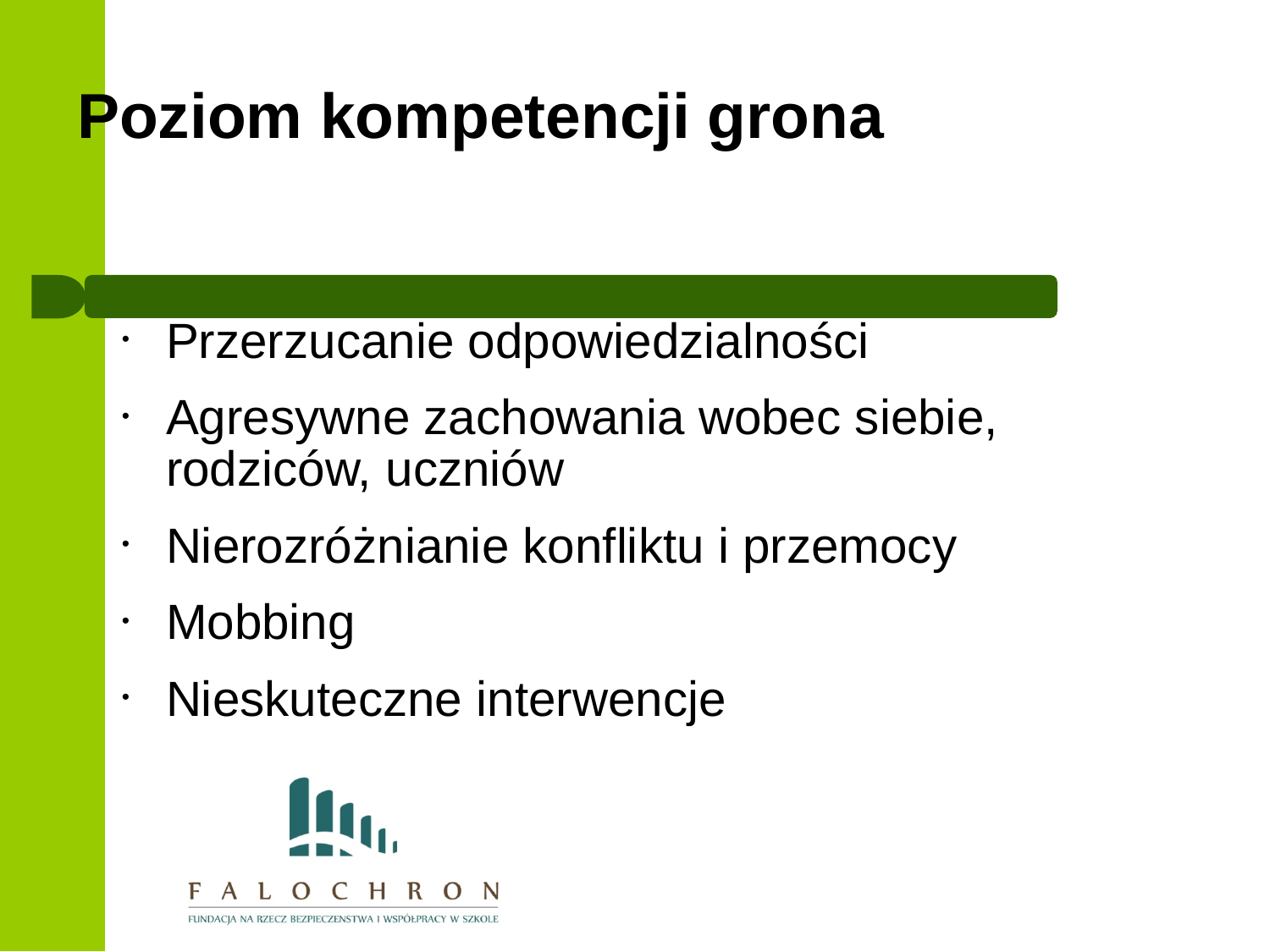

Poziom kompetencji grona
Przerzucanie odpowiedzialności
Agresywne zachowania wobec siebie, rodziców, uczniów
Nierozróżnianie konfliktu i przemocy
Mobbing
Nieskuteczne interwencje